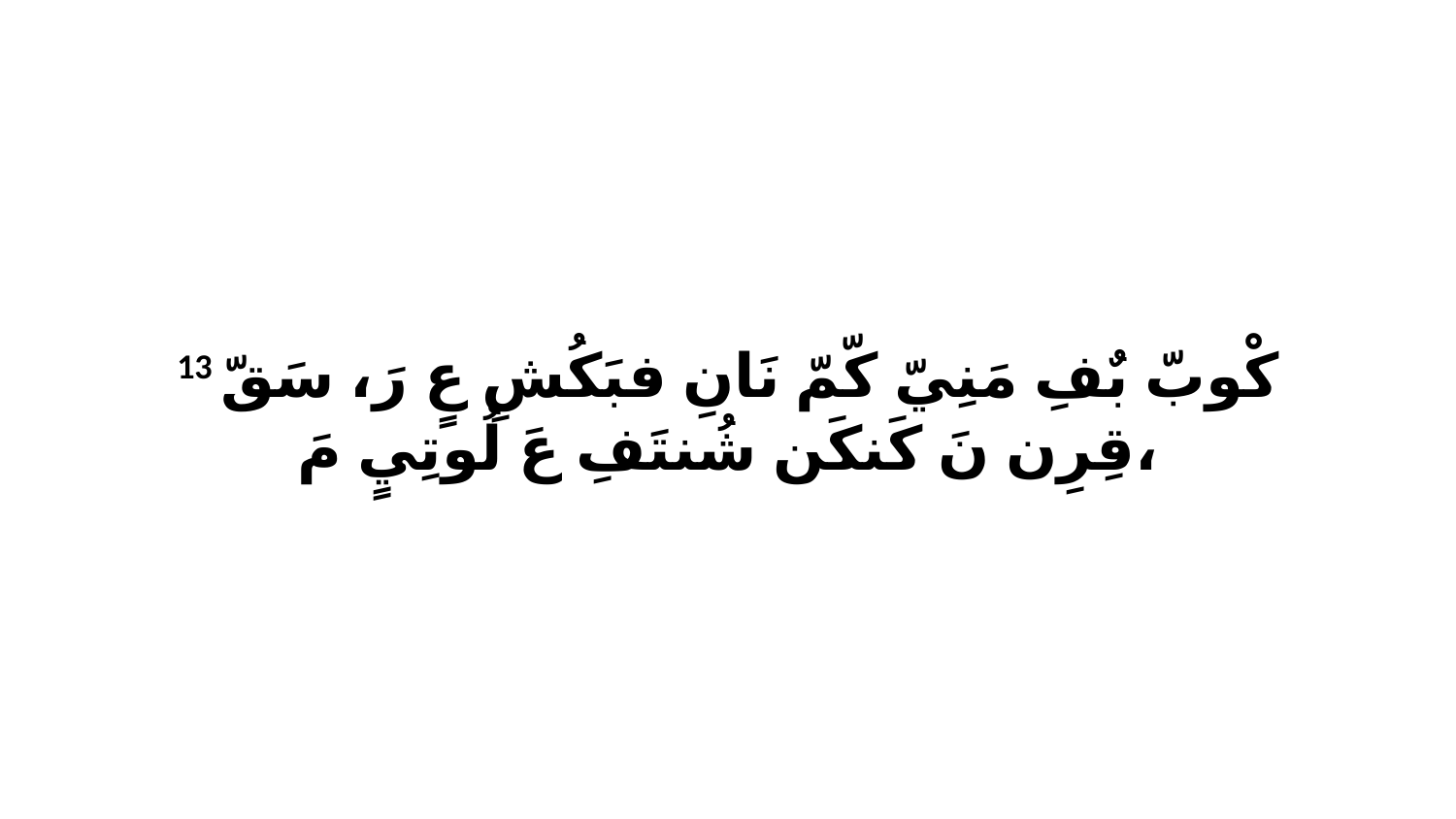

13 كْوبّ بٌفِ مَنِيّ كّمّ نَانِ فبَكُشِ عٍ رَ، سَقّ قِرِن نَ كَنكَن شُنتَفِ عَ لُوتِيٍ مَ،